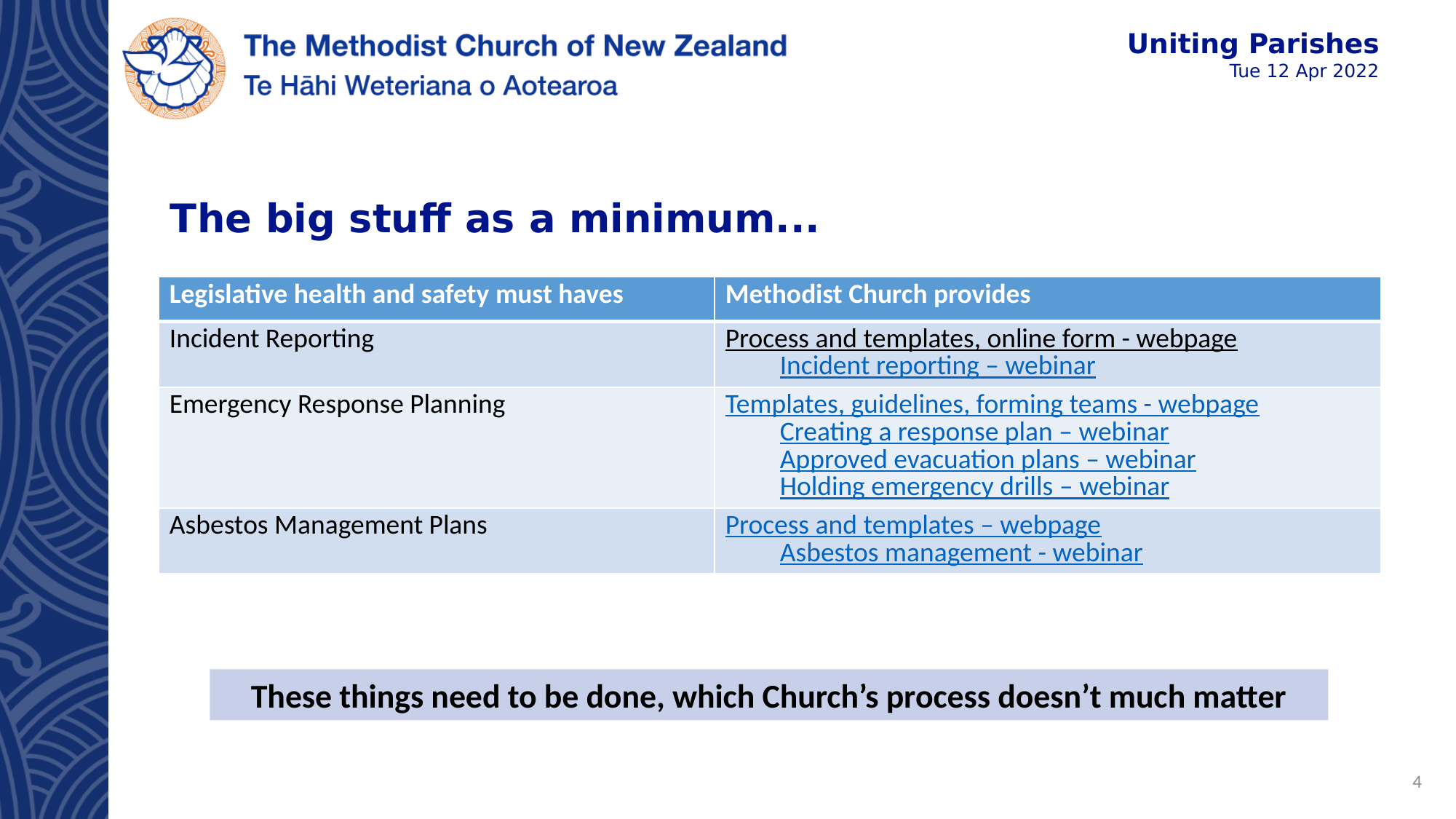

# The big stuff as a minimum...
| Legislative health and safety must haves | Methodist Church provides |
| --- | --- |
| Incident Reporting | Process and templates, online form - webpage Incident reporting – webinar |
| Emergency Response Planning | Templates, guidelines, forming teams - webpage Creating a response plan – webinar Approved evacuation plans – webinar Holding emergency drills – webinar |
| Asbestos Management Plans | Process and templates – webpage Asbestos management - webinar |
These things need to be done, which Church’s process doesn’t much matter
4